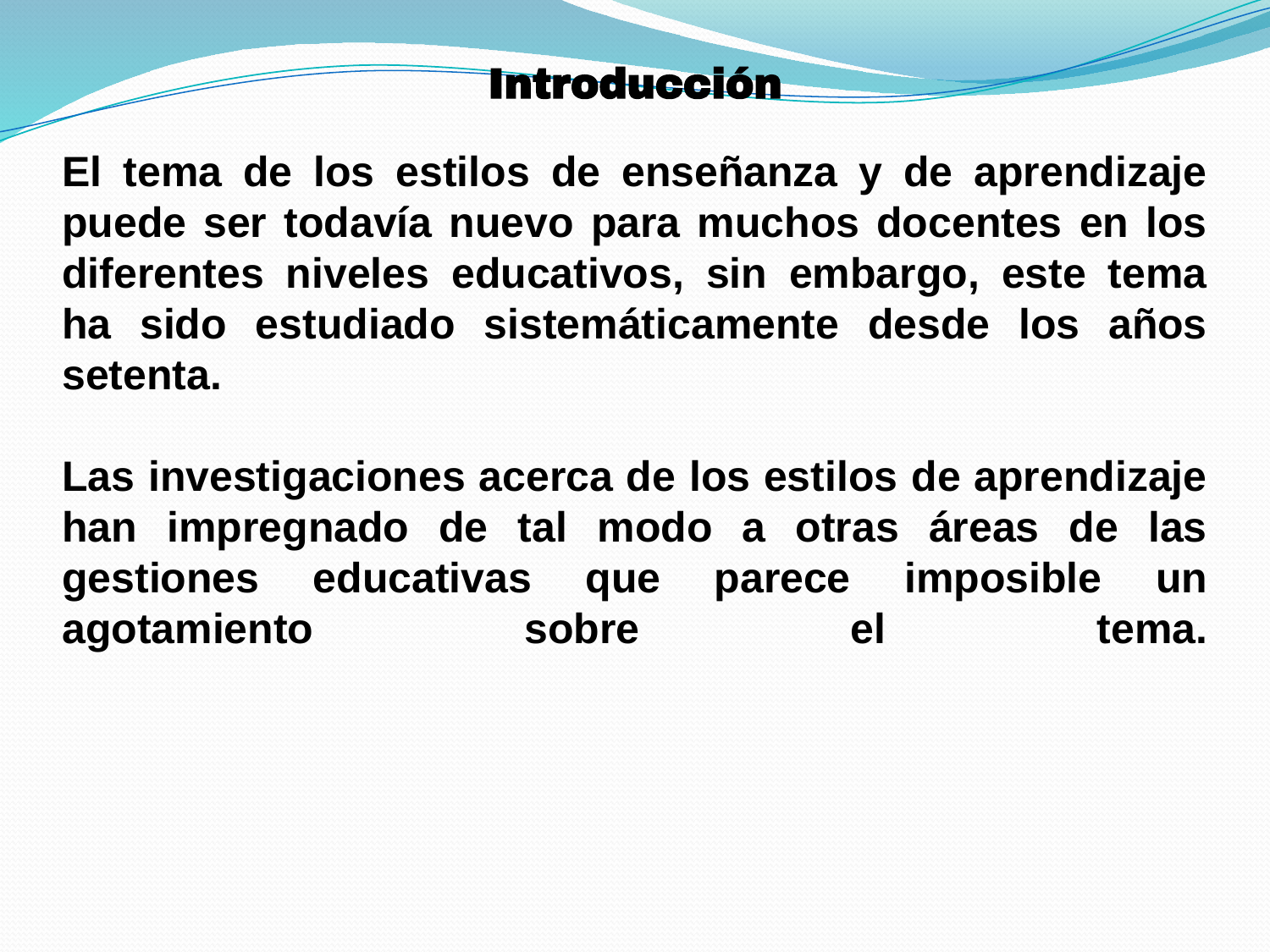

Introducción
El tema de los estilos de enseñanza y de aprendizaje puede ser todavía nuevo para muchos docentes en los diferentes niveles educativos, sin embargo, este tema ha sido estudiado sistemáticamente desde los años setenta. 
Las investigaciones acerca de los estilos de aprendizaje han impregnado de tal modo a otras áreas de las gestiones educativas que parece imposible un agotamiento sobre el tema.